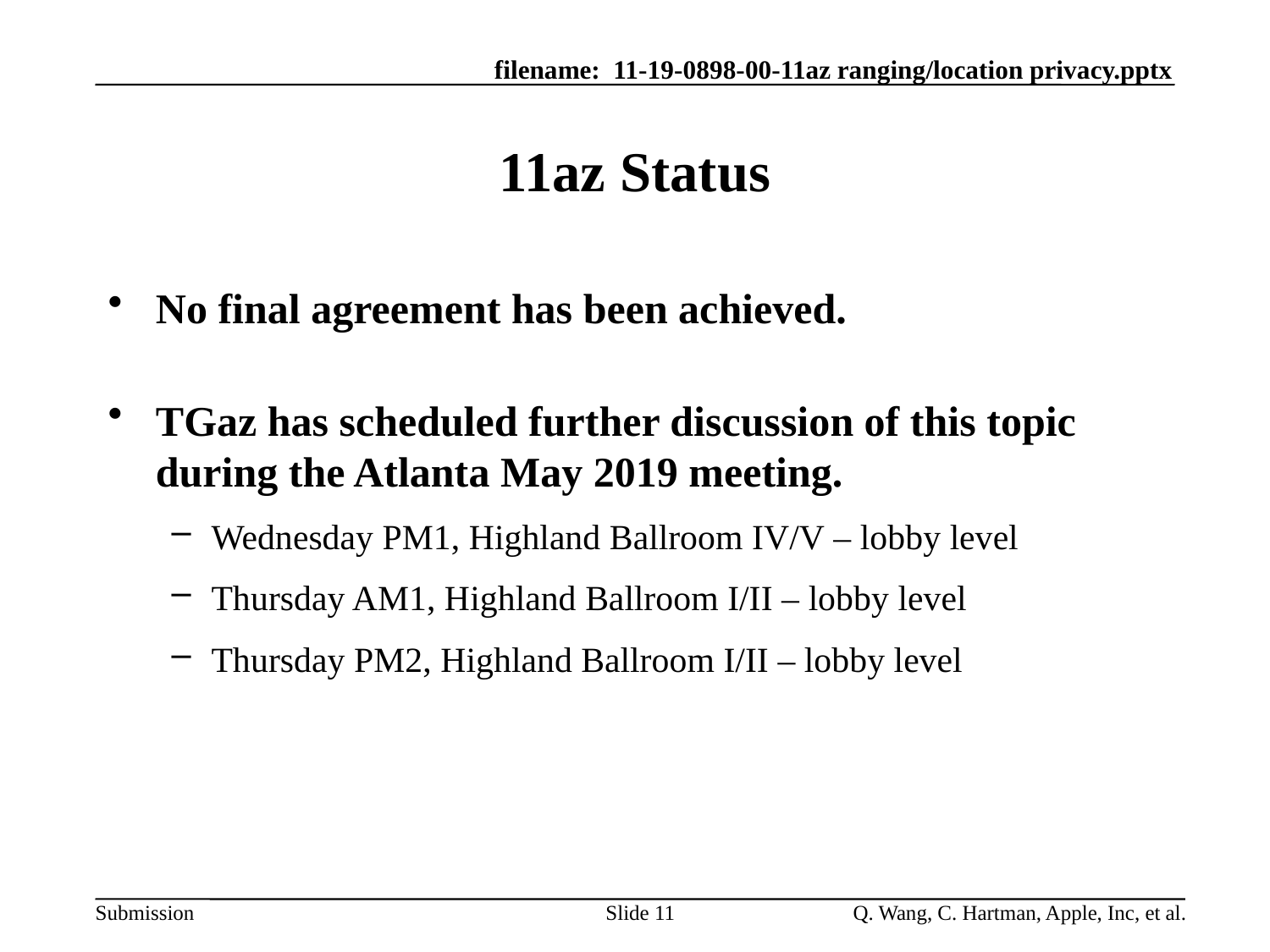

# 11az Status
No final agreement has been achieved.
TGaz has scheduled further discussion of this topic during the Atlanta May 2019 meeting.
Wednesday PM1, Highland Ballroom IV/V – lobby level
Thursday AM1, Highland Ballroom I/II – lobby level
Thursday PM2, Highland Ballroom I/II – lobby level

Slide 11
Q. Wang, C. Hartman, Apple, Inc, et al.